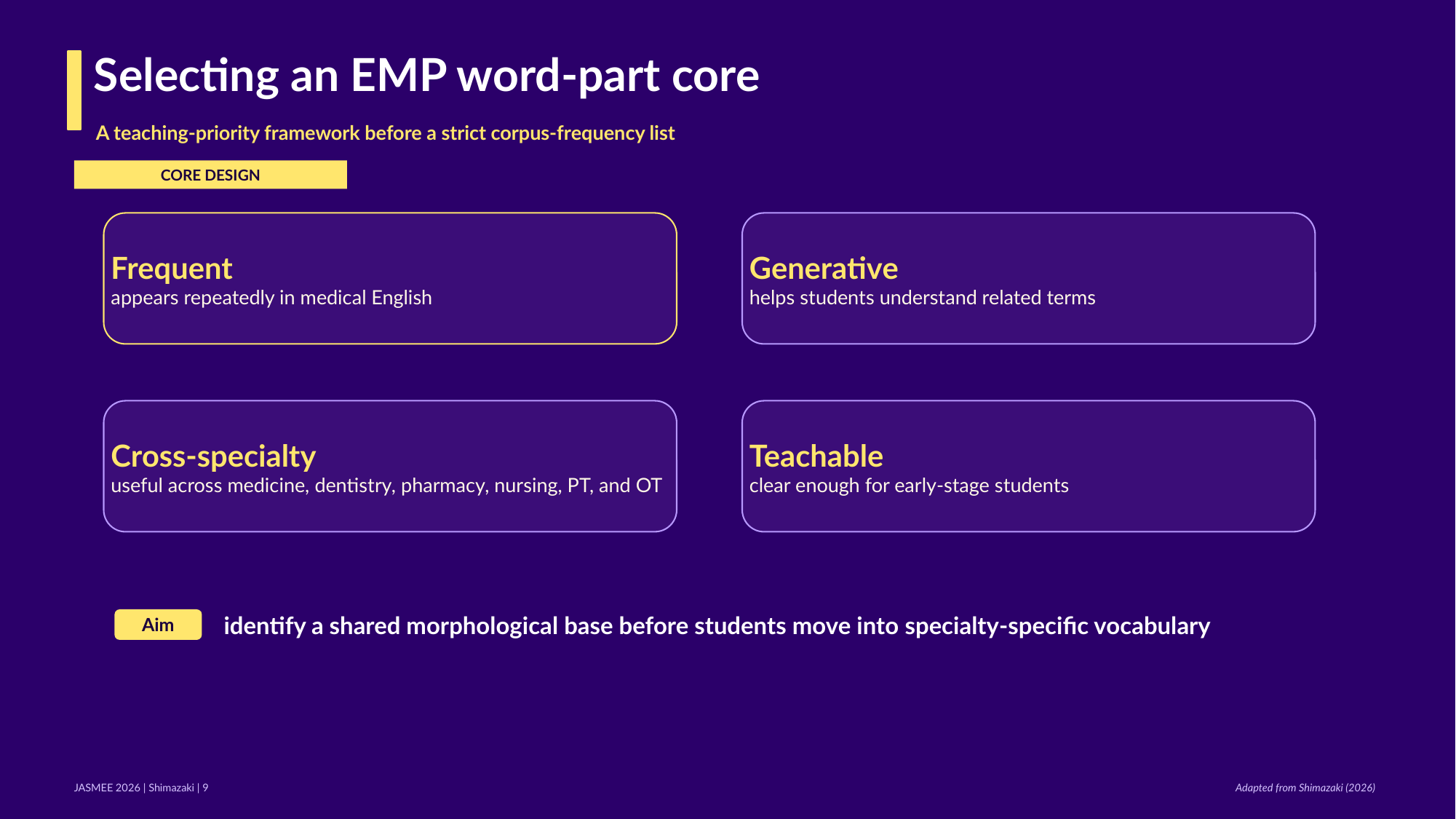

Selecting an EMP word-part core

A teaching-priority framework before a strict corpus-frequency list

CORE DESIGN

Frequent
appears repeatedly in medical English

Generative
helps students understand related terms

Cross-specialty
useful across medicine, dentistry, pharmacy, nursing, PT, and OT

Teachable
clear enough for early-stage students
identify a shared morphological base before students move into specialty-specific vocabulary

Aim
Adapted from Shimazaki (2026)
JASMEE 2026 | Shimazaki | 9